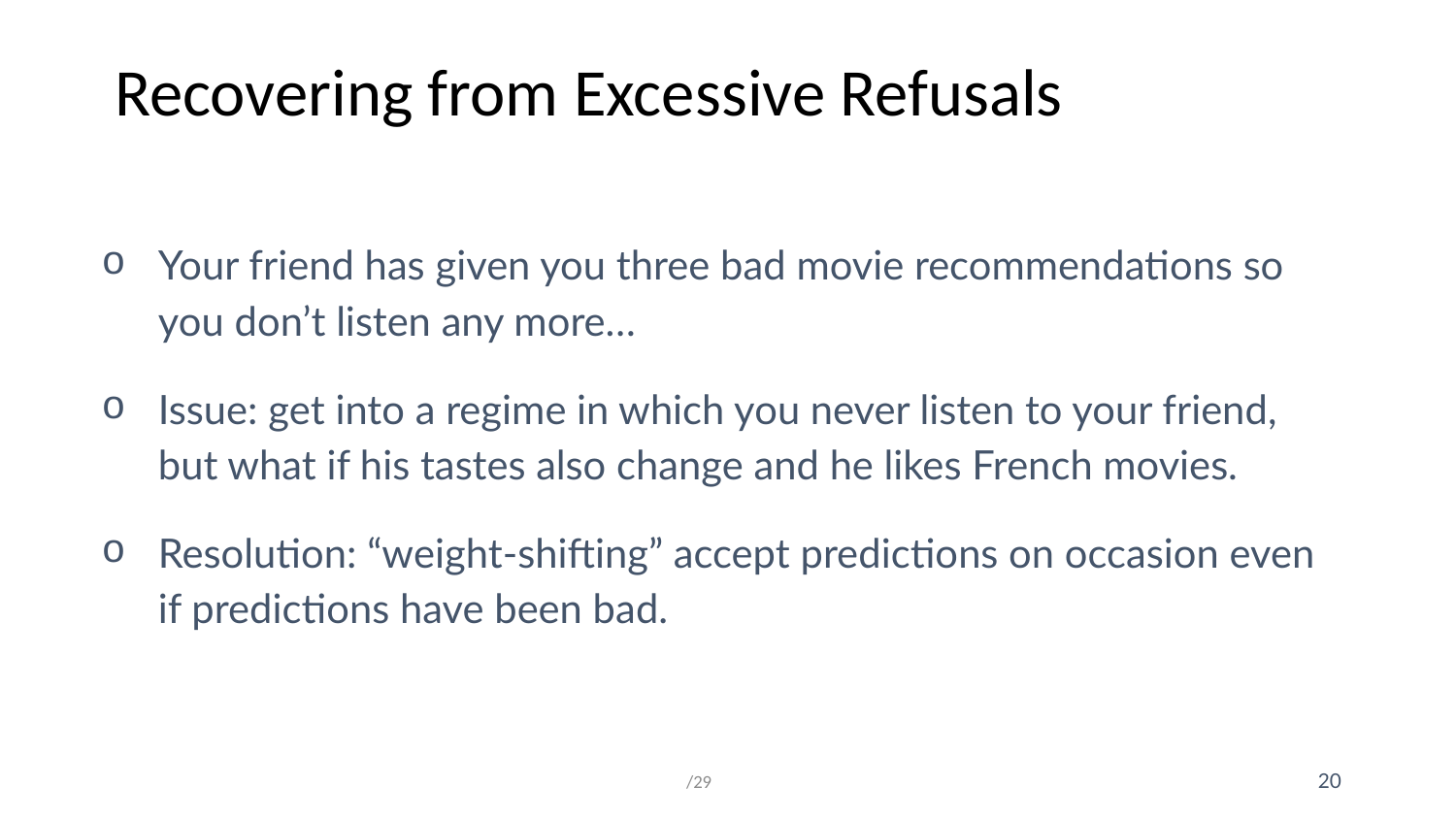

# Recovering from Excessive Refusals
Your friend has given you three bad movie recommendations so you don’t listen any more…
Issue: get into a regime in which you never listen to your friend, but what if his tastes also change and he likes French movies.
Resolution: “weight-shifting” accept predictions on occasion even if predictions have been bad.
/29

20